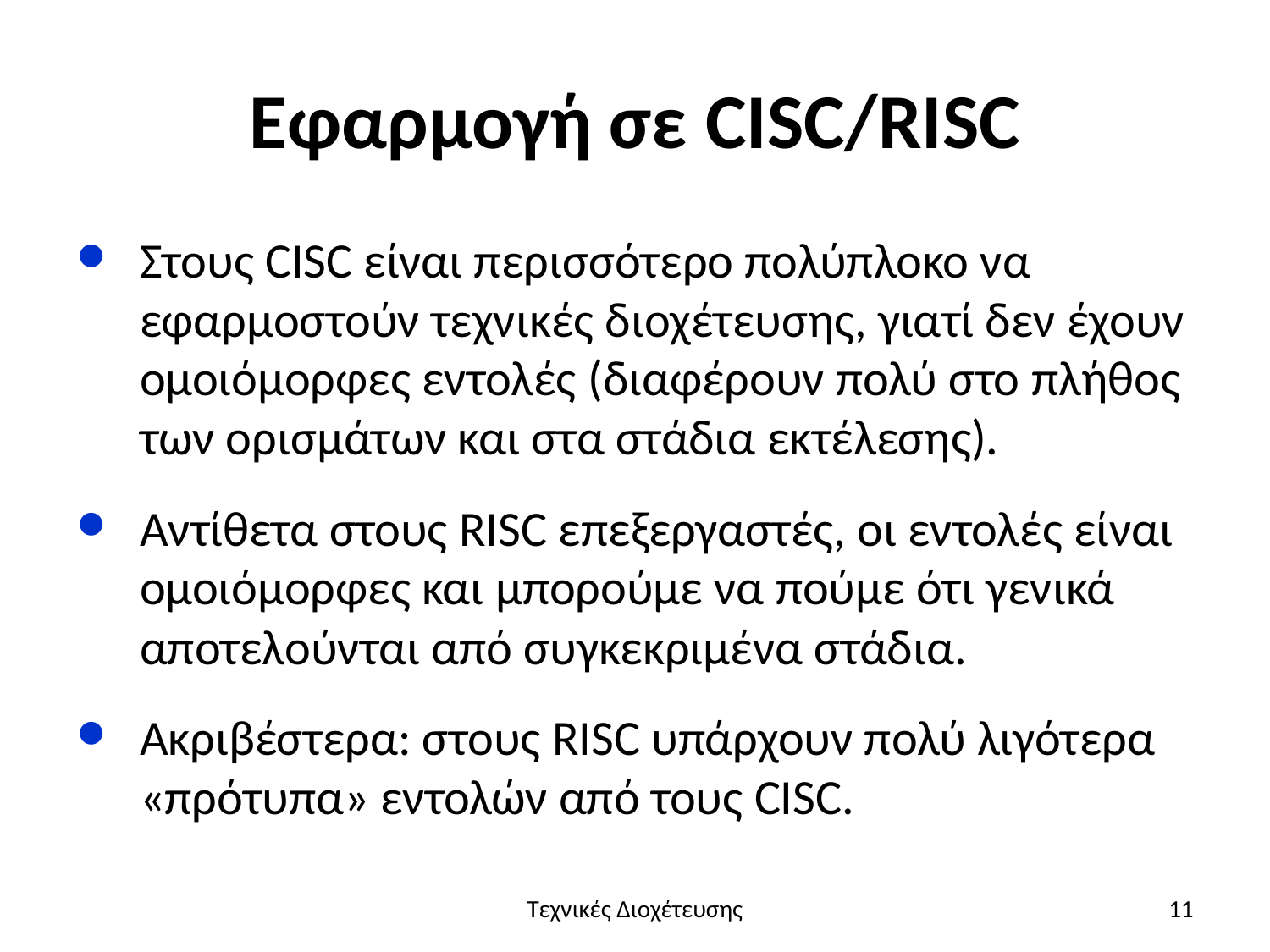

# Εφαρμογή σε CISC/RISC
Στους CISC είναι περισσότερο πολύπλοκο να εφαρμοστούν τεχνικές διοχέτευσης, γιατί δεν έχουν ομοιόμορφες εντολές (διαφέρουν πολύ στο πλήθος των ορισμάτων και στα στάδια εκτέλεσης).
Αντίθετα στους RISC επεξεργαστές, οι εντολές είναι ομοιόμορφες και μπορούμε να πούμε ότι γενικά αποτελούνται από συγκεκριμένα στάδια.
Ακριβέστερα: στους RISC υπάρχουν πολύ λιγότερα «πρότυπα» εντολών από τους CISC.
Τεχνικές Διοχέτευσης
11